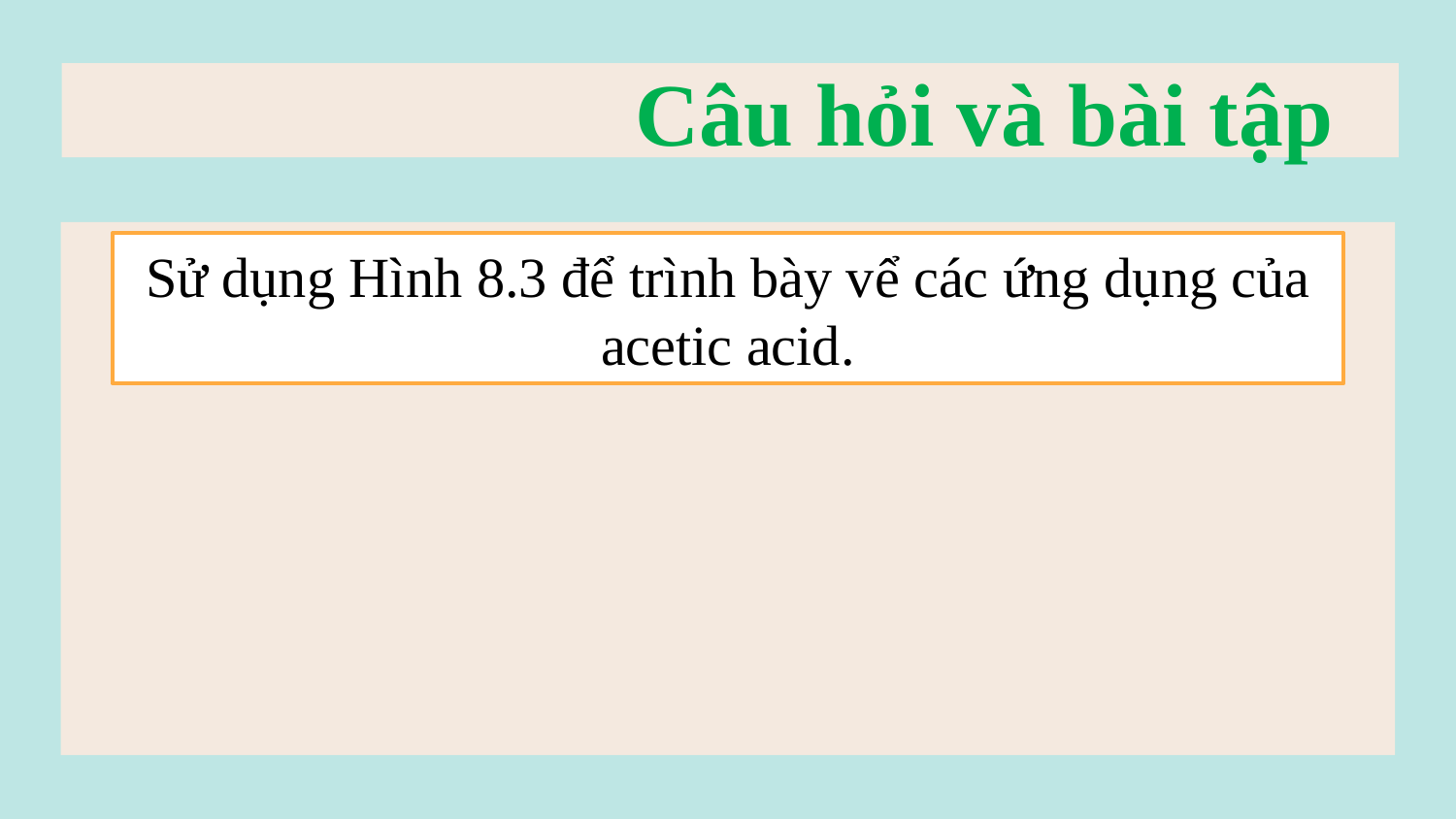

# Câu hỏi và bài tập
Sử dụng Hình 8.3 để trình bày vể các ứng dụng của acetic acid.